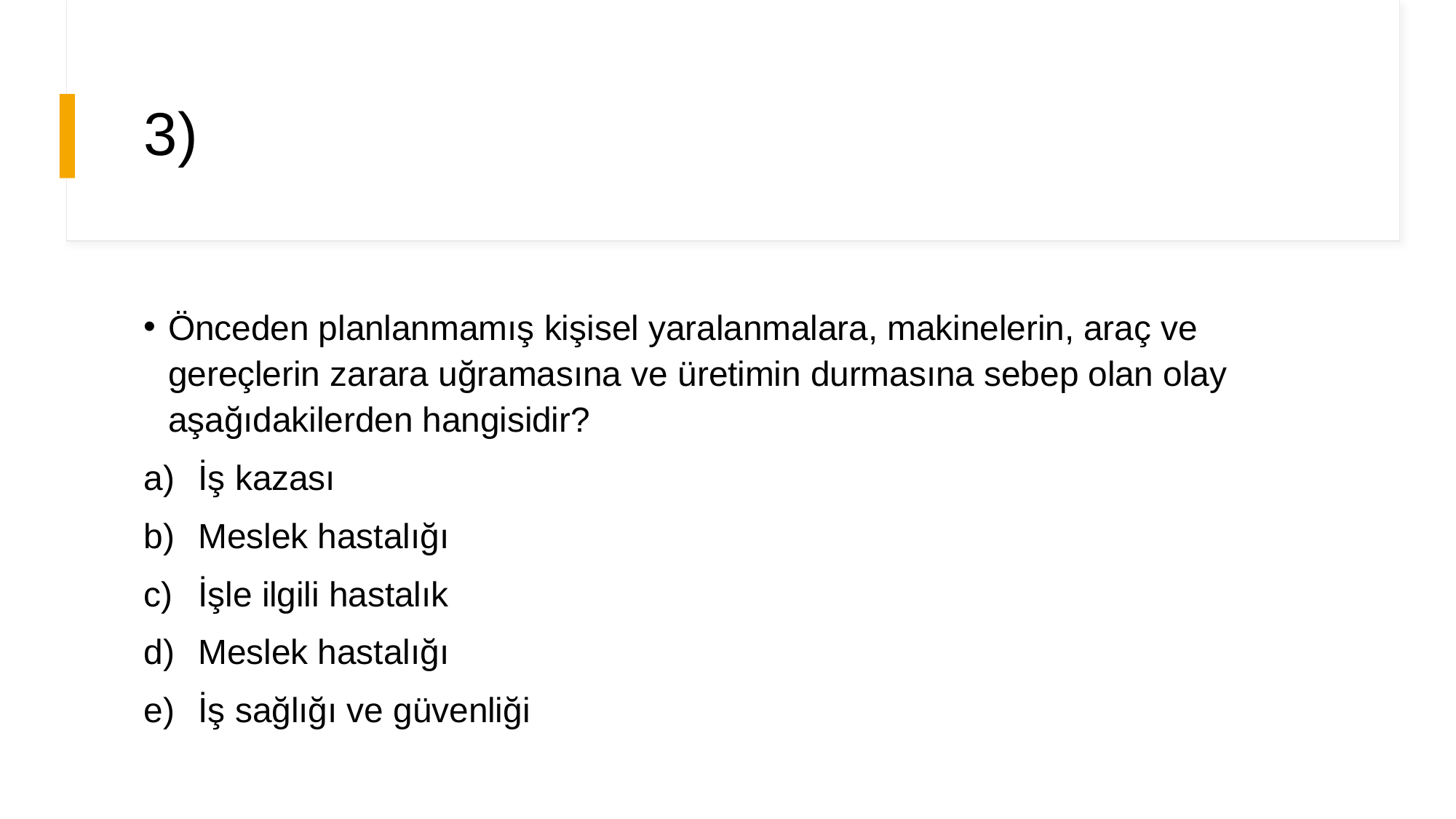

# 3)
Önceden planlanmamış kişisel yaralanmalara, makinelerin, araç ve gereçlerin zarara uğramasına ve üretimin durmasına sebep olan olay aşağıdakilerden hangisidir?
İş kazası
Meslek hastalığı
İşle ilgili hastalık
Meslek hastalığı
İş sağlığı ve güvenliği